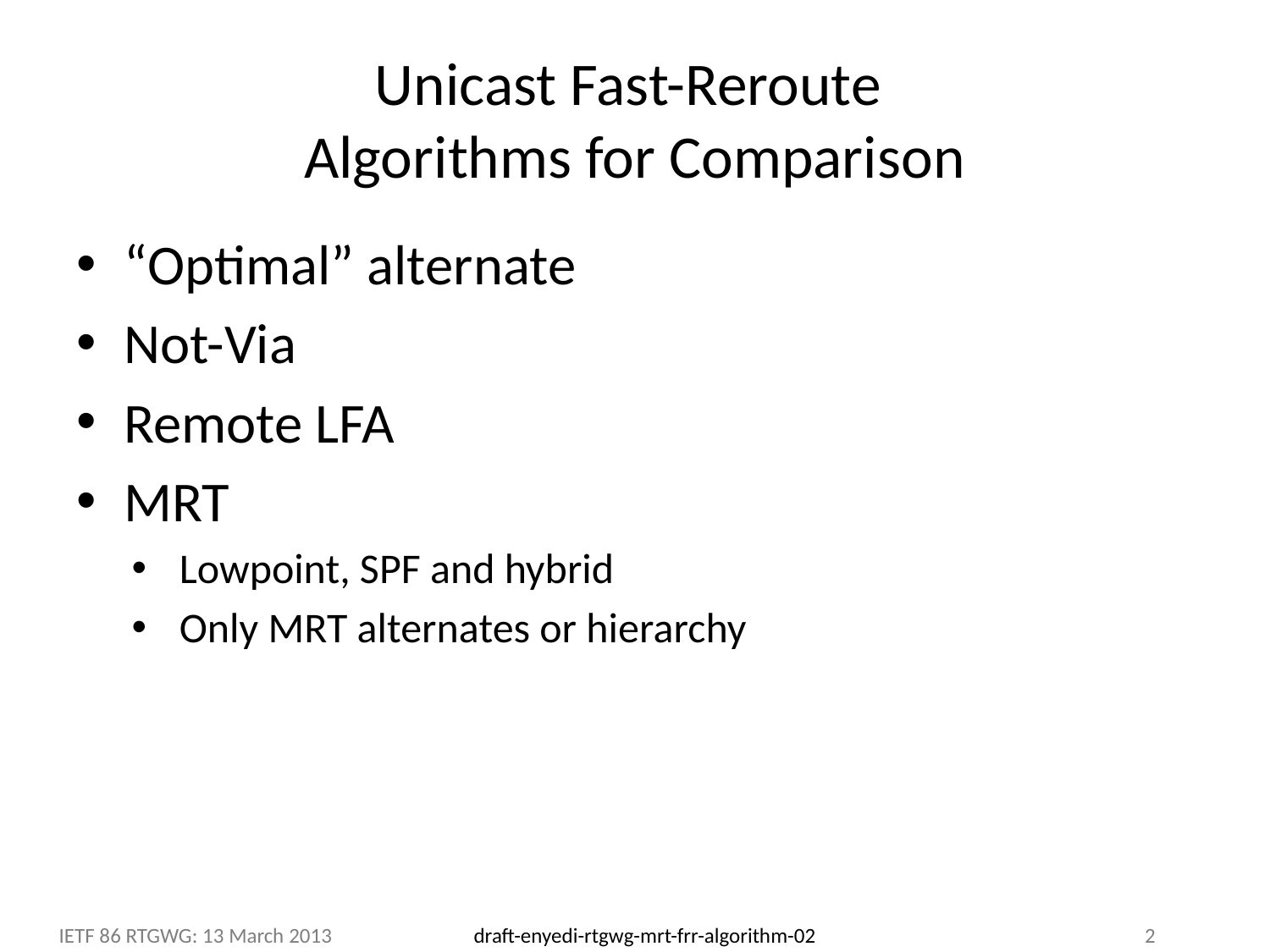

# Unicast Fast-Reroute Algorithms for Comparison
“Optimal” alternate
Not-Via
Remote LFA
MRT
Lowpoint, SPF and hybrid
Only MRT alternates or hierarchy